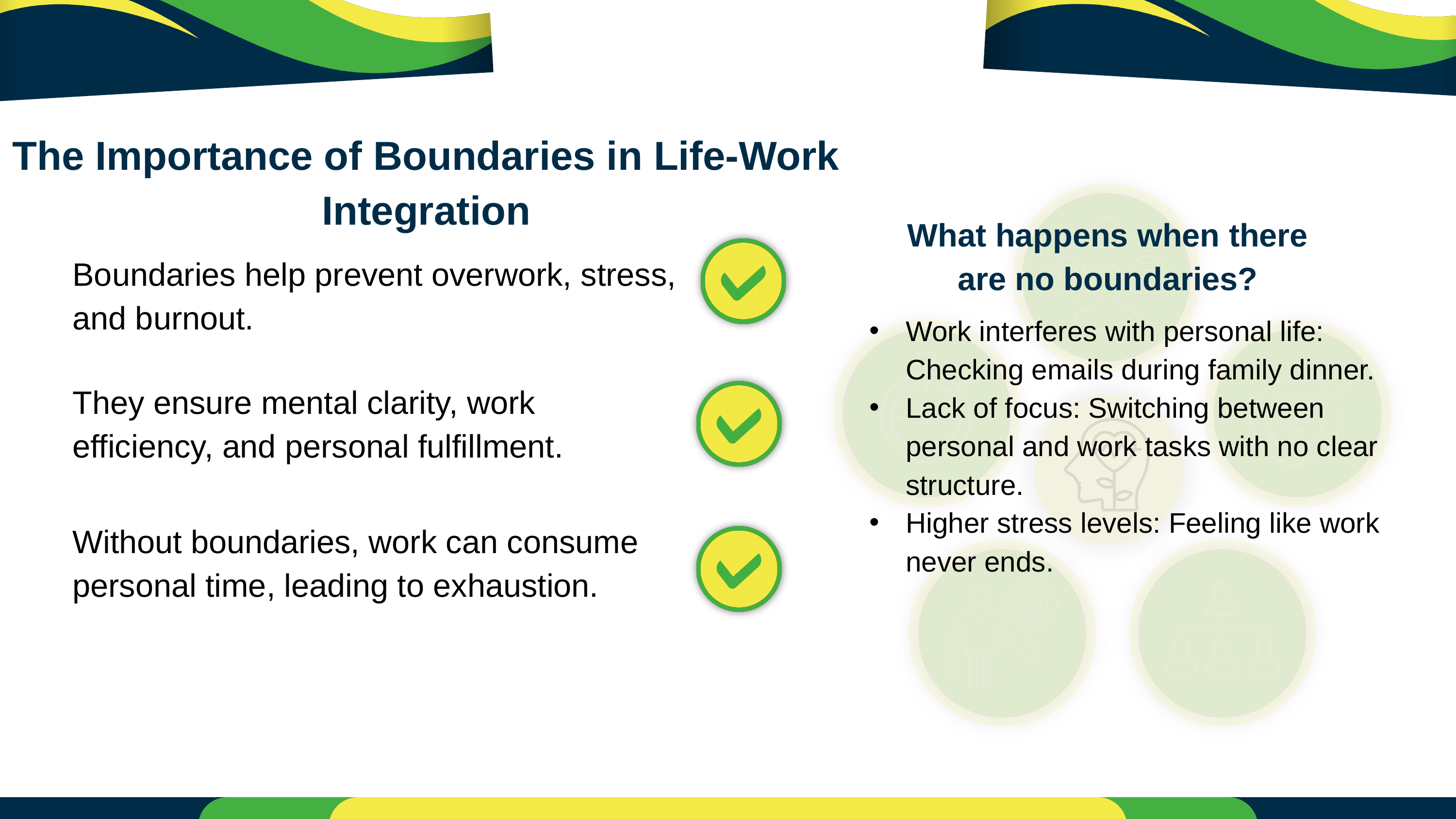

The Importance of Boundaries in Life-Work Integration

What happens when there are no boundaries?

Boundaries help prevent overwork, stress, and burnout.
Work interferes with personal life: Checking emails during family dinner.
Lack of focus: Switching between personal and work tasks with no clear structure.
Higher stress levels: Feeling like work never ends.

They ensure mental clarity, work efficiency, and personal fulfillment.
Without boundaries, work can consume personal time, leading to exhaustion.